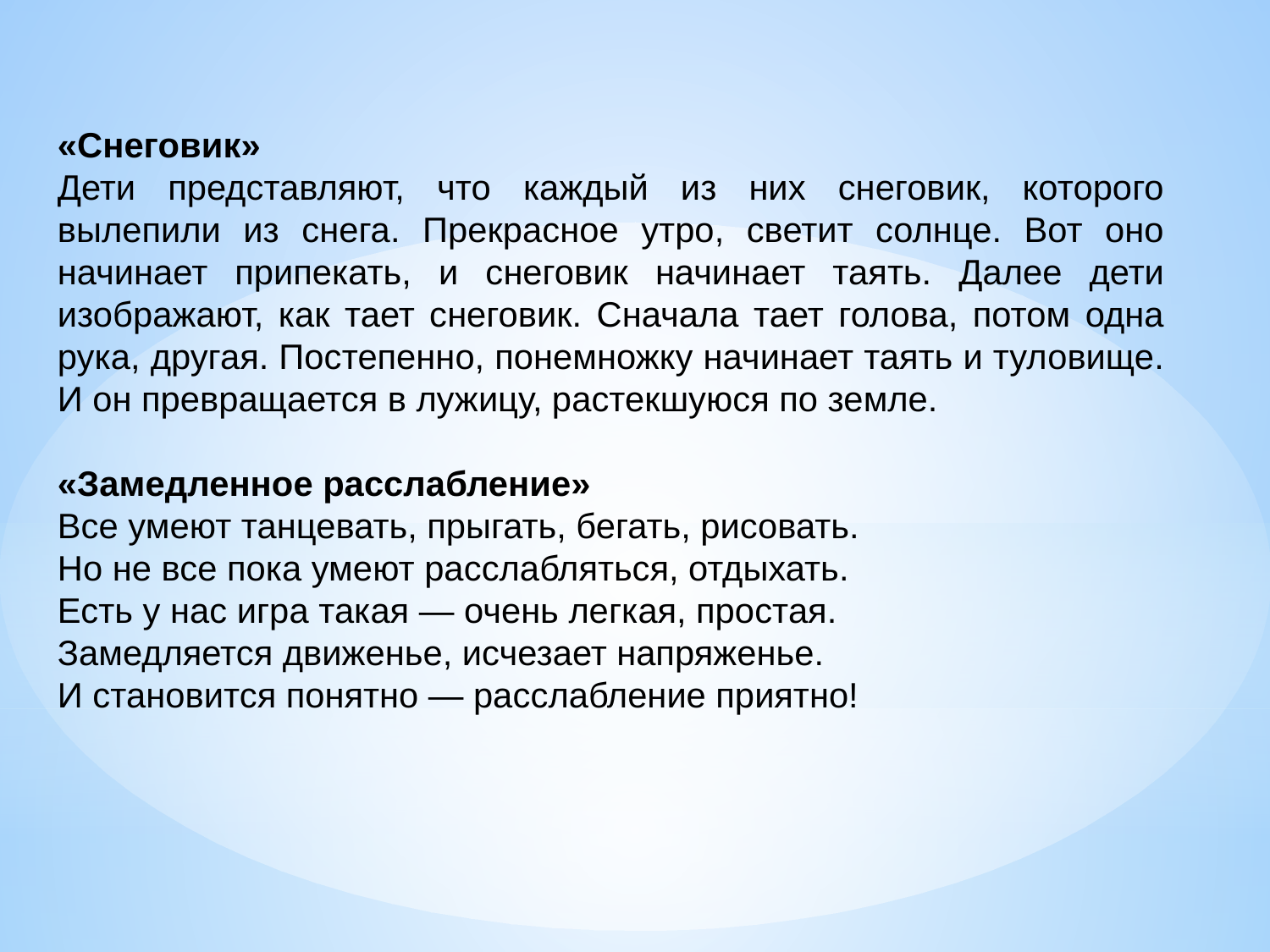

«Снеговик»
Дети представляют, что каждый из них снеговик, которого вылепили из снега. Прекрасное утро, светит солнце. Вот оно начинает припекать, и снеговик начинает таять. Далее дети изображают, как тает снеговик. Сначала тает голова, потом одна рука, другая. Постепенно, понемножку начинает таять и туловище. И он превращается в лужицу, растекшуюся по земле.

«Замедленное расслабление»
Все умеют танцевать, прыгать, бегать, рисовать.
Но не все пока умеют расслабляться, отдыхать.
Есть у нас игра такая — очень легкая, простая.
Замедляется движенье, исчезает напряженье.
И становится понятно — расслабление приятно!